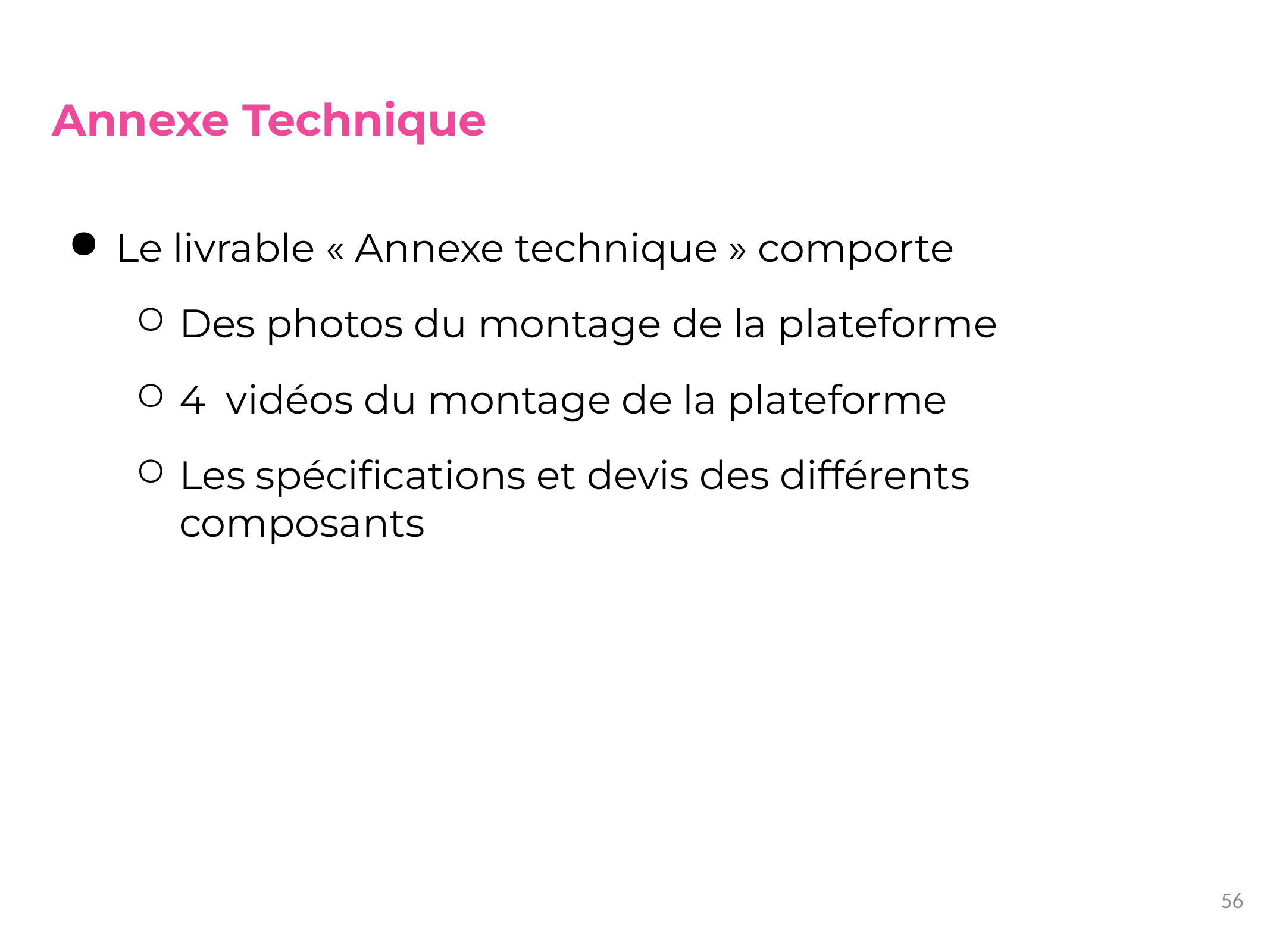

# Annexe Technique
Le livrable « Annexe technique » comporte
Des photos du montage de la plateforme
4  vidéos du montage de la plateforme
Les spécifications et devis des différents composants
56